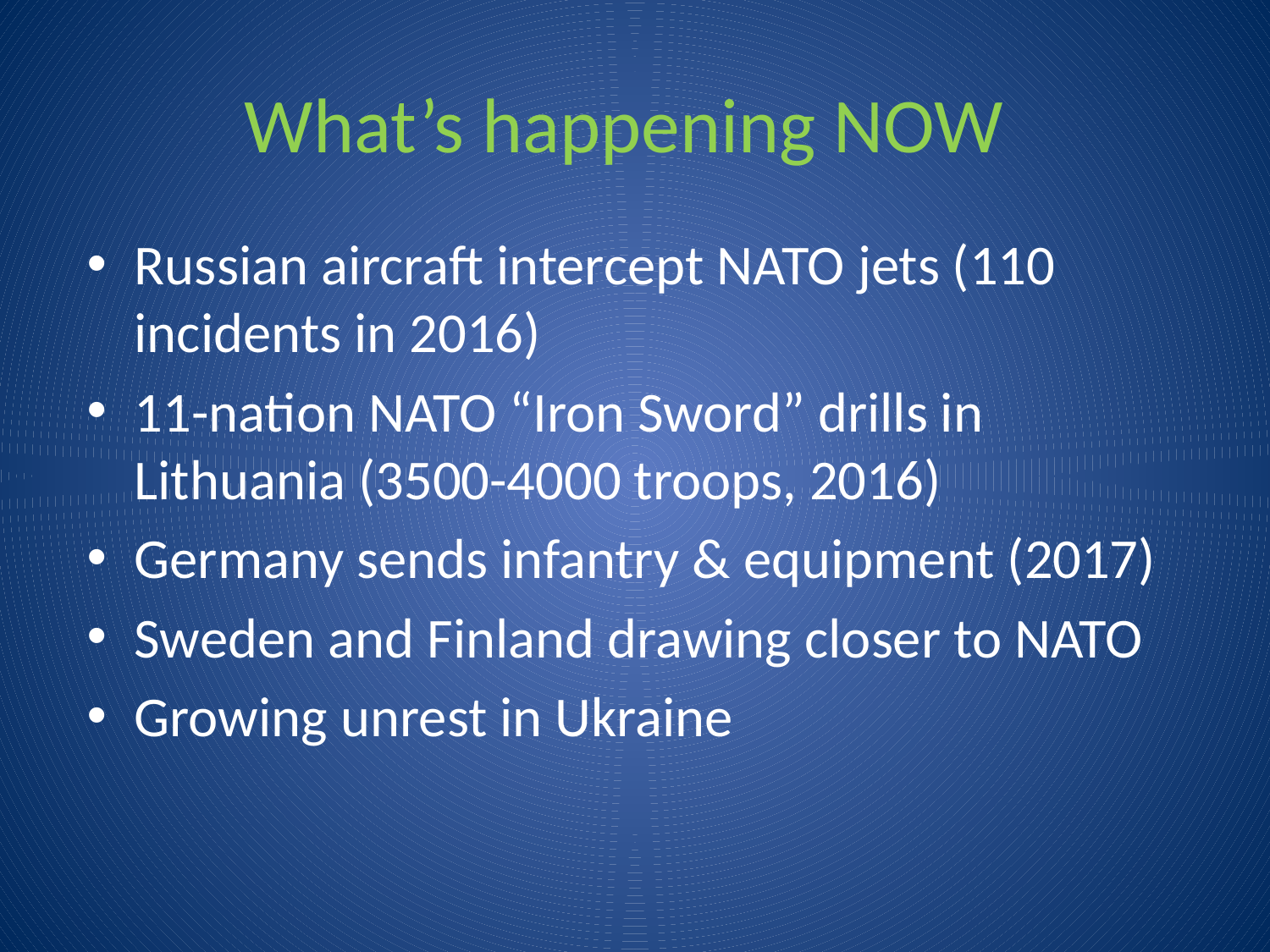

# What’s happening NOW
Russian aircraft intercept NATO jets (110 incidents in 2016)
11-nation NATO “Iron Sword” drills in Lithuania (3500-4000 troops, 2016)
Germany sends infantry & equipment (2017)
Sweden and Finland drawing closer to NATO
Growing unrest in Ukraine